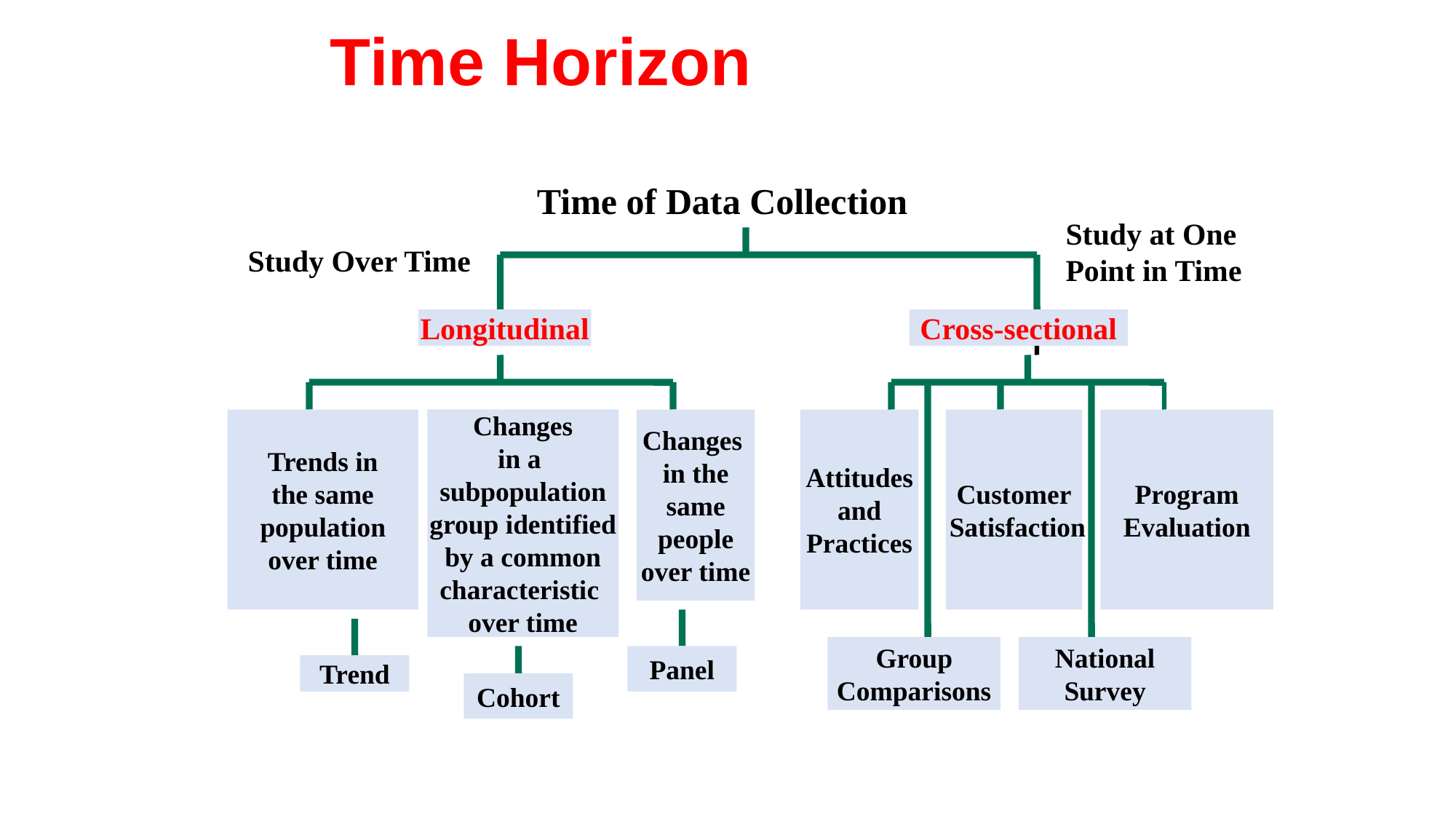

# Time Horizon
Time of Data Collection
Study at One Point in Time

Study Over Time

Longitudinal
Cross-sectional

Trends in
the same
population
over time
Changes
in a
subpopulation
group identified
by a common
characteristic
over time
Changes
in the
same
people
over time
Attitudes
and
Practices
Customer
 Satisfaction
Program
Evaluation

Group
Comparisons
National
Survey

Panel
Trend
Cohort